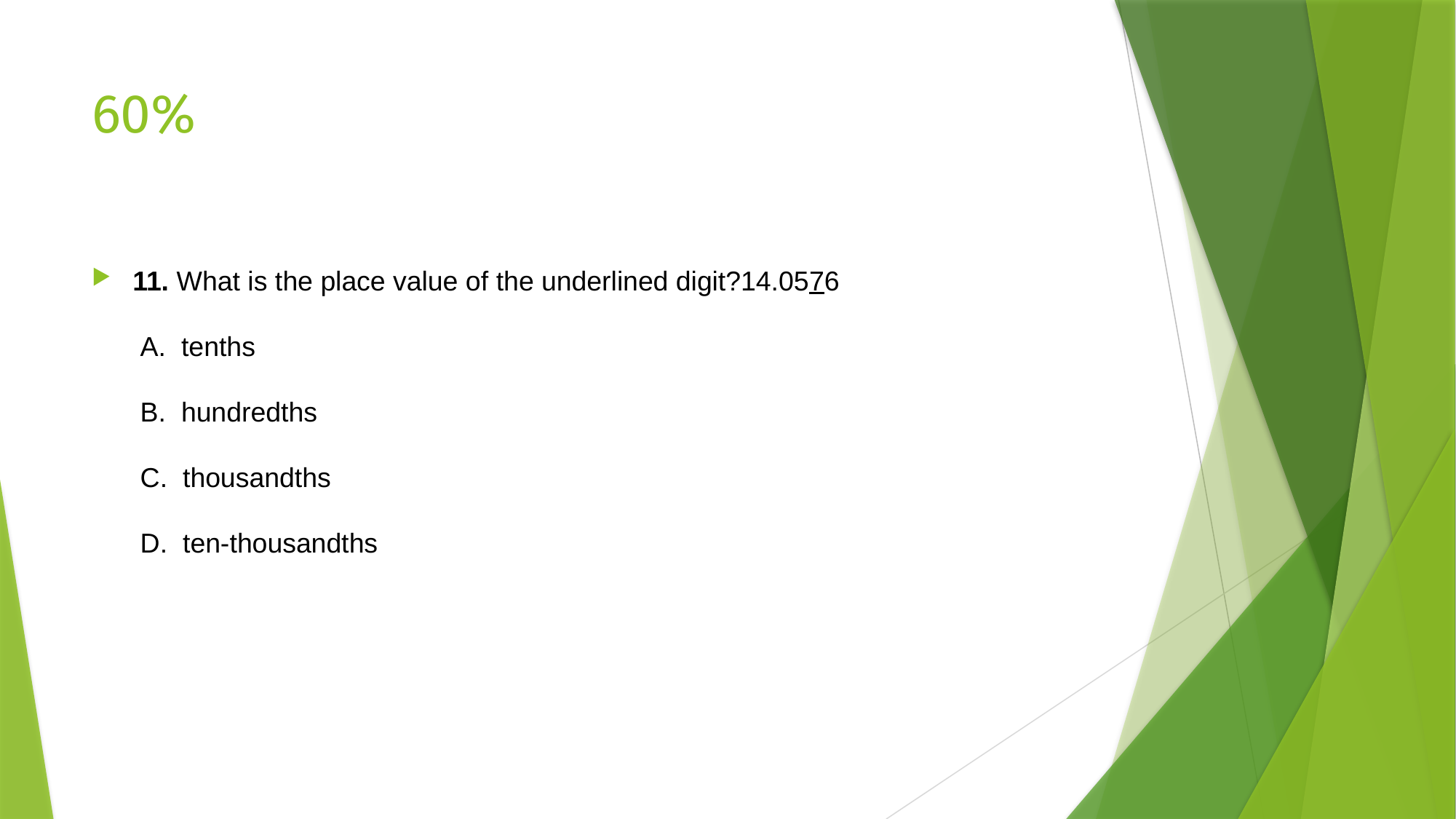

# 60%
11. What is the place value of the underlined digit?14.0576
 A.  tenths
 B.  hundredths
 C.  thousandths
 D.  ten-thousandths